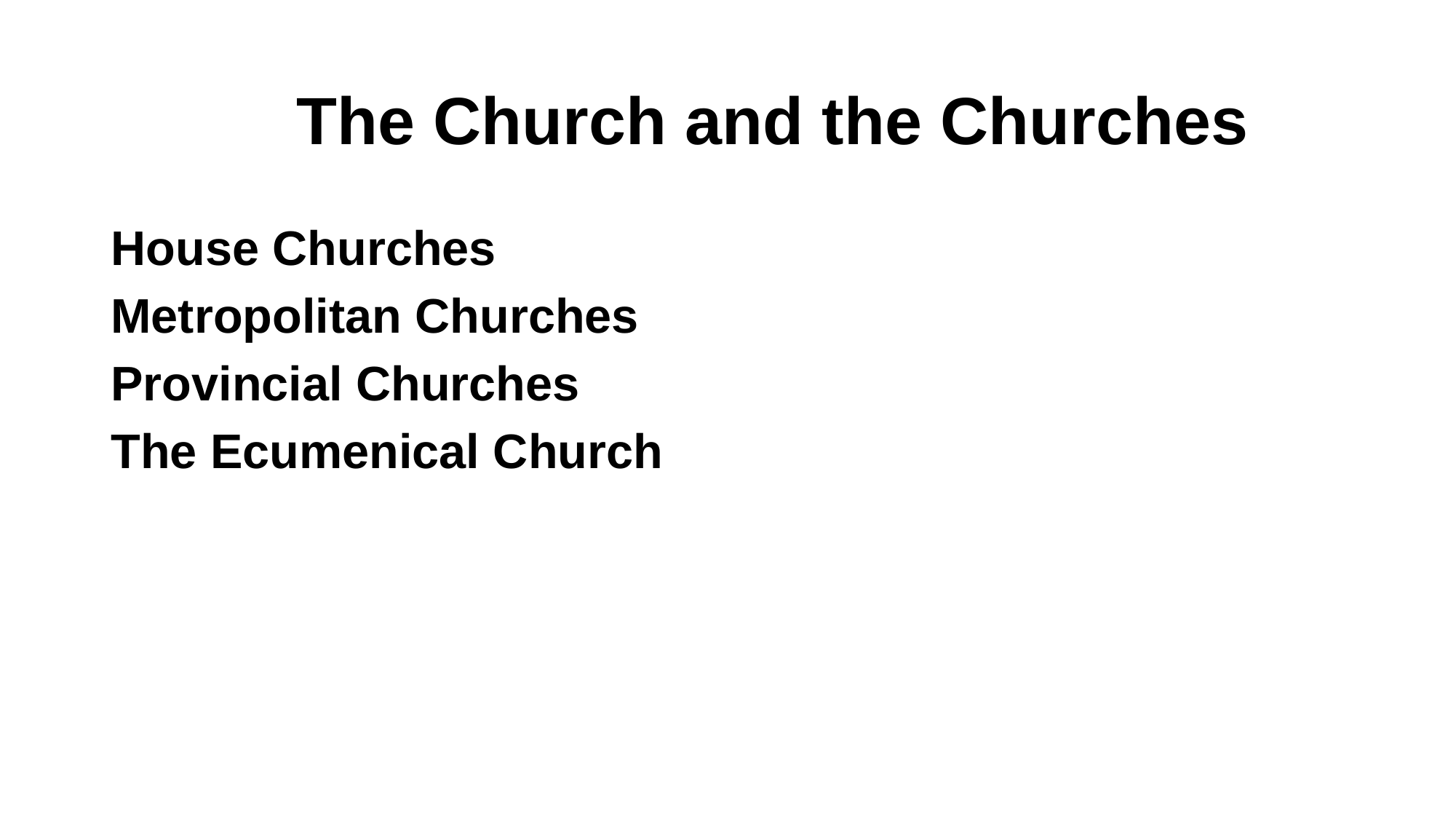

# The Church and the Churches
House Churches
Metropolitan Churches
Provincial Churches
The Ecumenical Church